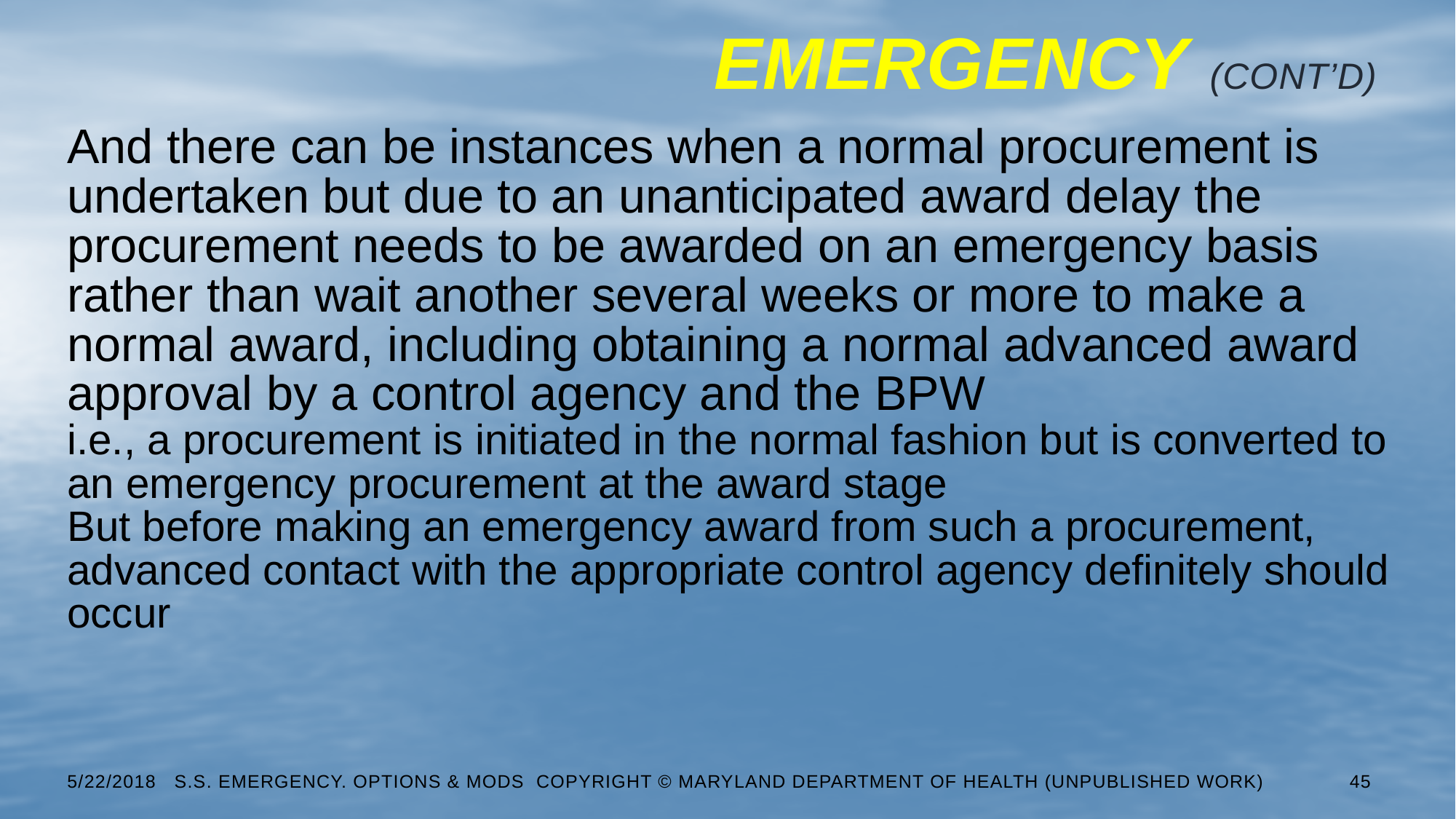

# Emergency (Cont’d)
And there can be instances when a normal procurement is undertaken but due to an unanticipated award delay the procurement needs to be awarded on an emergency basis rather than wait another several weeks or more to make a normal award, including obtaining a normal advanced award approval by a control agency and the BPW
i.e., a procurement is initiated in the normal fashion but is converted to an emergency procurement at the award stage
But before making an emergency award from such a procurement, advanced contact with the appropriate control agency definitely should occur
5/22/2018   S.S. Emergency. Options & Mods  Copyright © Maryland Department of Health (Unpublished Work)
45